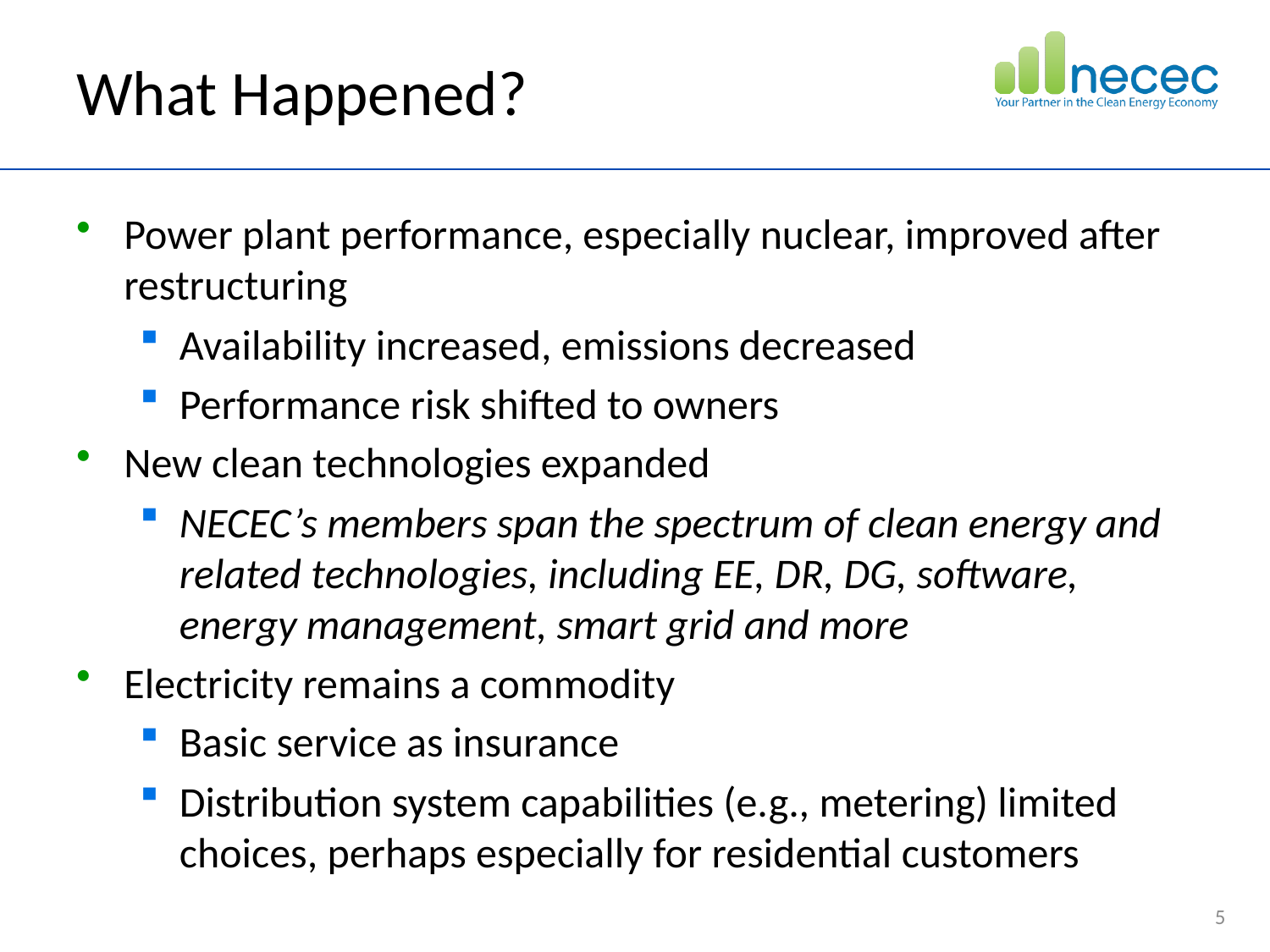

# What Happened?
Power plant performance, especially nuclear, improved after restructuring
Availability increased, emissions decreased
Performance risk shifted to owners
New clean technologies expanded
NECEC’s members span the spectrum of clean energy and related technologies, including EE, DR, DG, software, energy management, smart grid and more
Electricity remains a commodity
Basic service as insurance
Distribution system capabilities (e.g., metering) limited choices, perhaps especially for residential customers

5